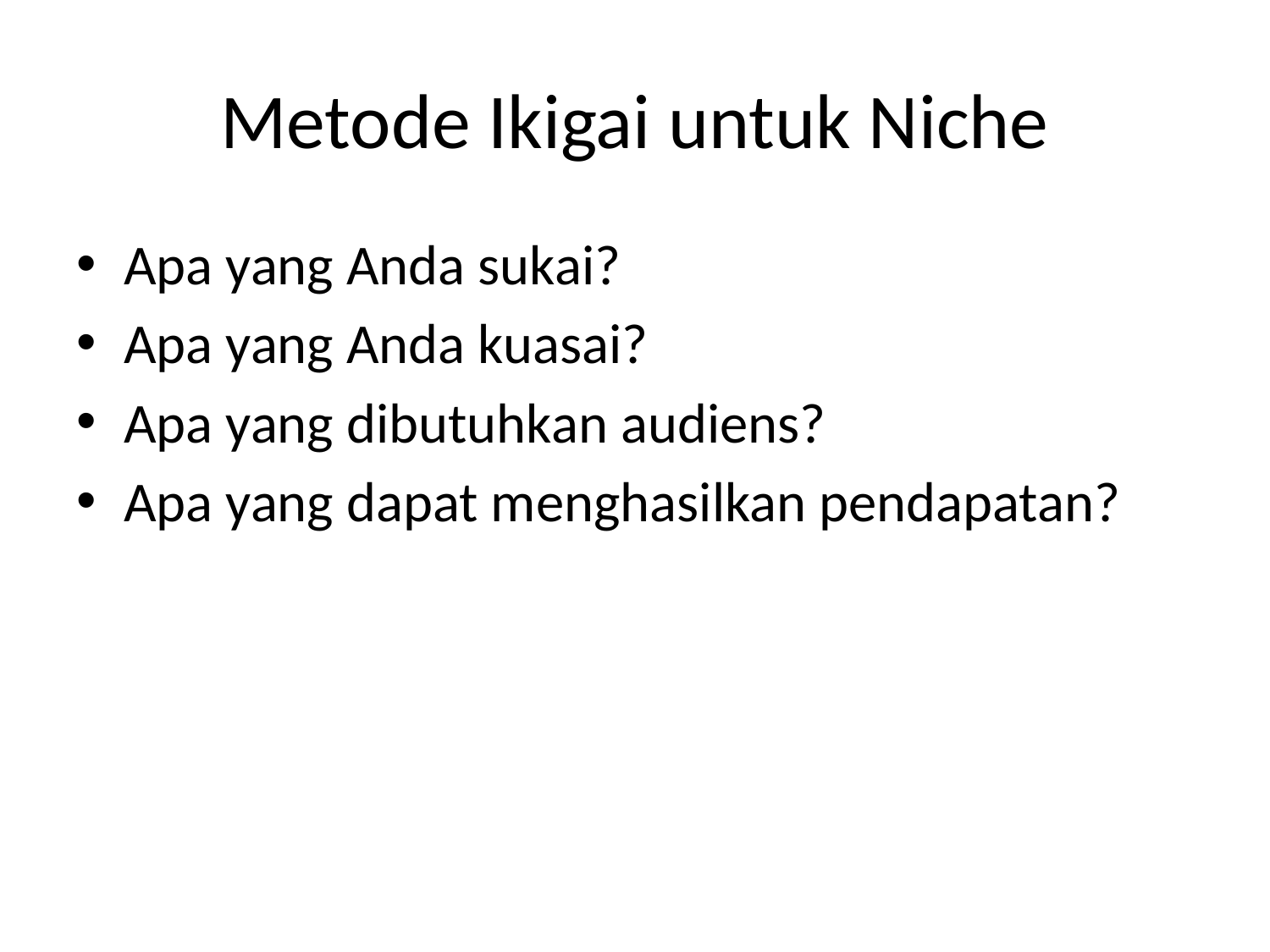

# Metode Ikigai untuk Niche
Apa yang Anda sukai?
Apa yang Anda kuasai?
Apa yang dibutuhkan audiens?
Apa yang dapat menghasilkan pendapatan?